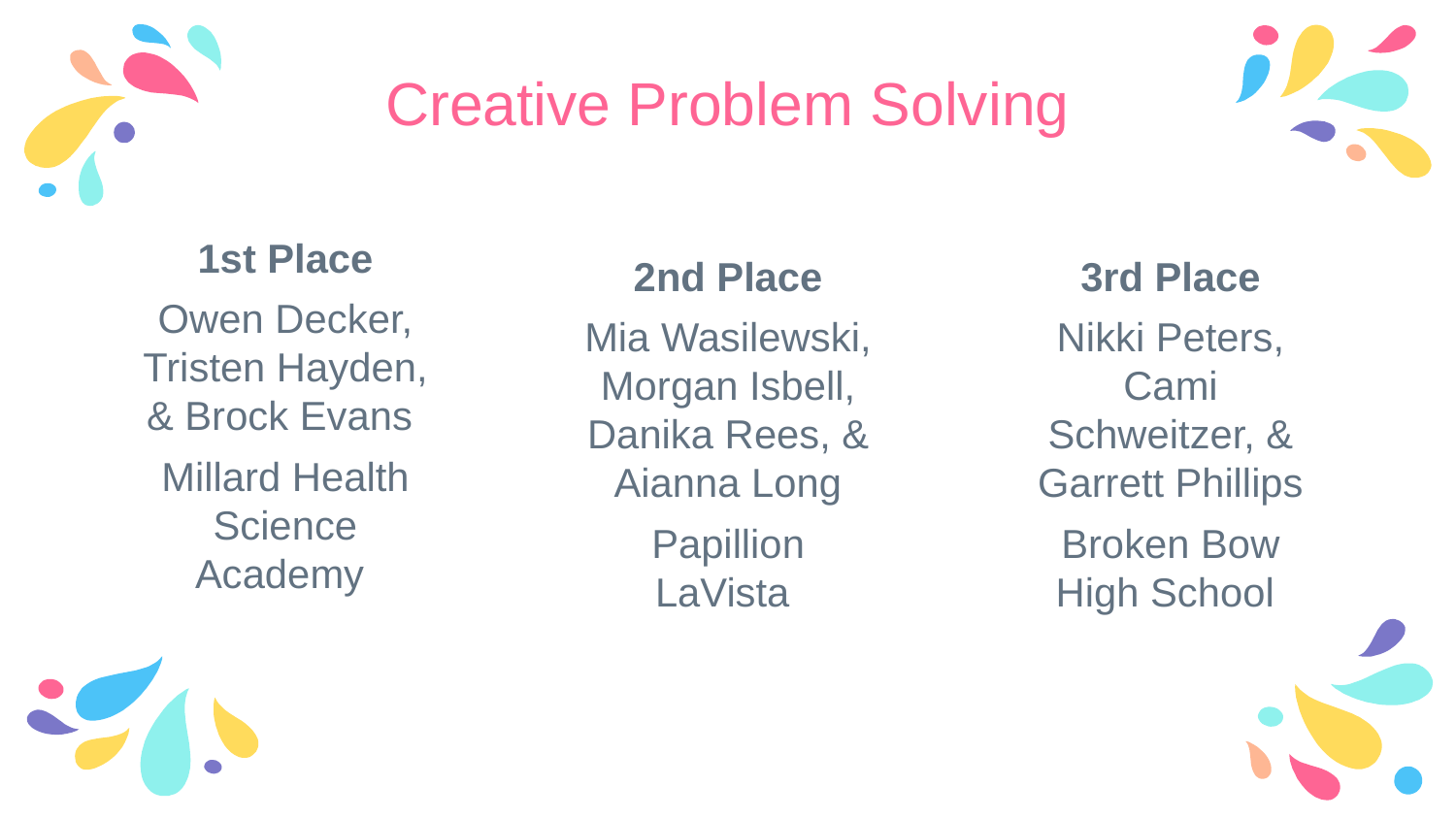

# Creative Problem Solving
1st Place
Owen Decker, Tristen Hayden, & Brock Evans
Millard Health Science Academy
2nd Place
Mia Wasilewski, Morgan Isbell, Danika Rees, & Aianna Long
Papillion LaVista
3rd Place
Nikki Peters, Cami Schweitzer, & Garrett Phillips
Broken Bow High School